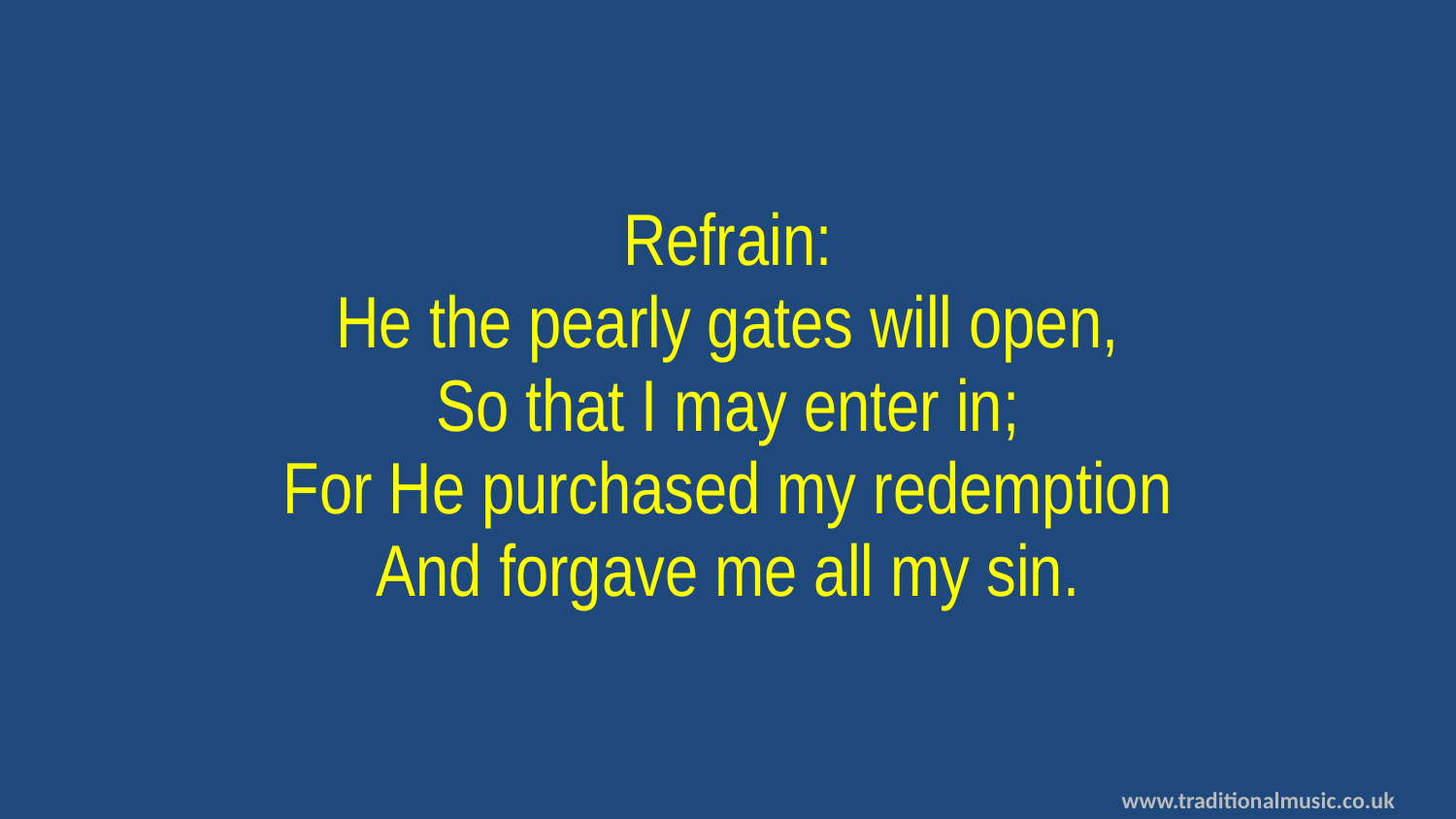

Refrain:
He the pearly gates will open,
So that I may enter in;
For He purchased my redemption
And forgave me all my sin.